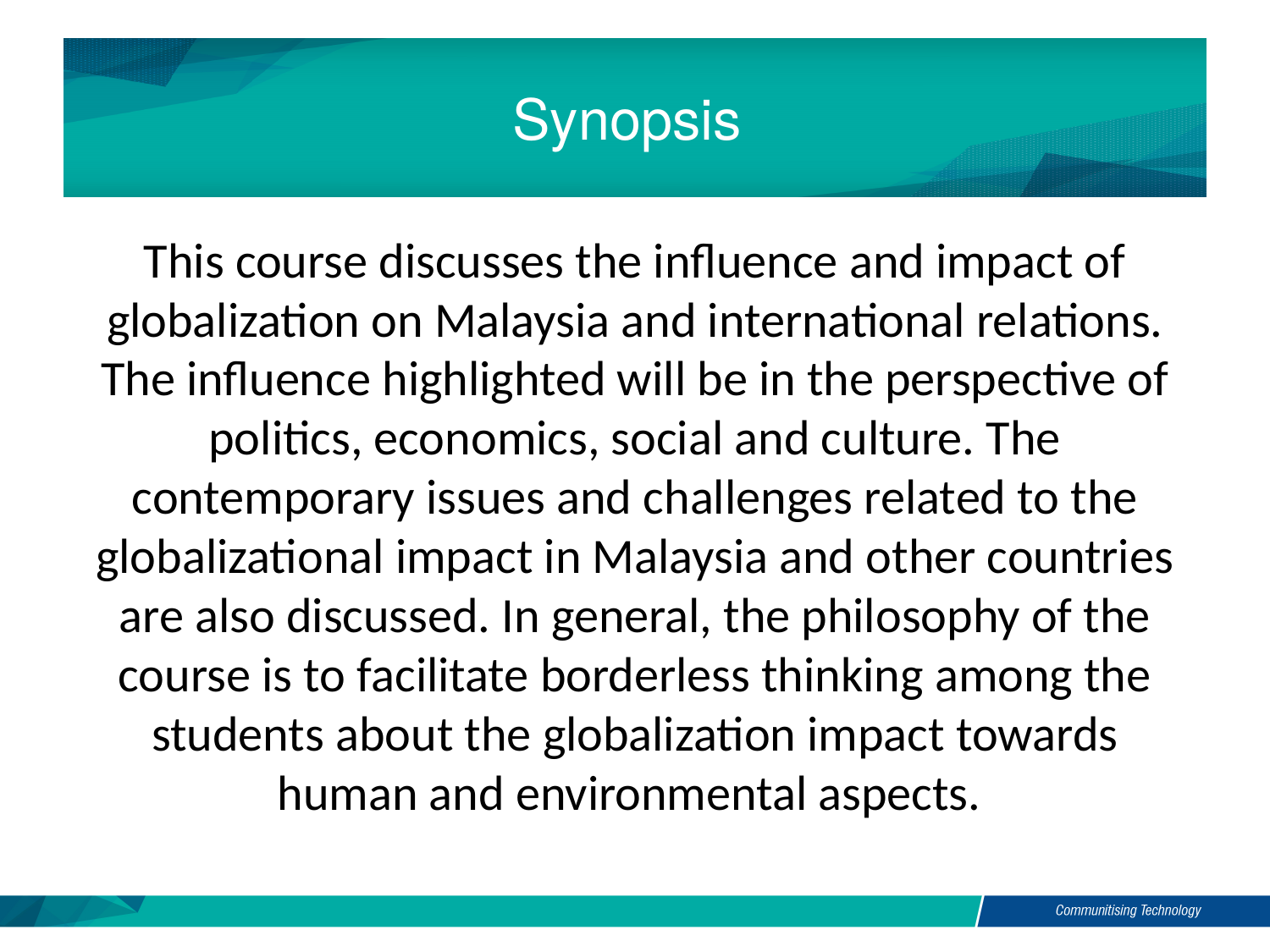

# Synopsis
This course discusses the influence and impact of globalization on Malaysia and international relations. The influence highlighted will be in the perspective of politics, economics, social and culture. The contemporary issues and challenges related to the globalizational impact in Malaysia and other countries are also discussed. In general, the philosophy of the course is to facilitate borderless thinking among the students about the globalization impact towards human and environmental aspects.